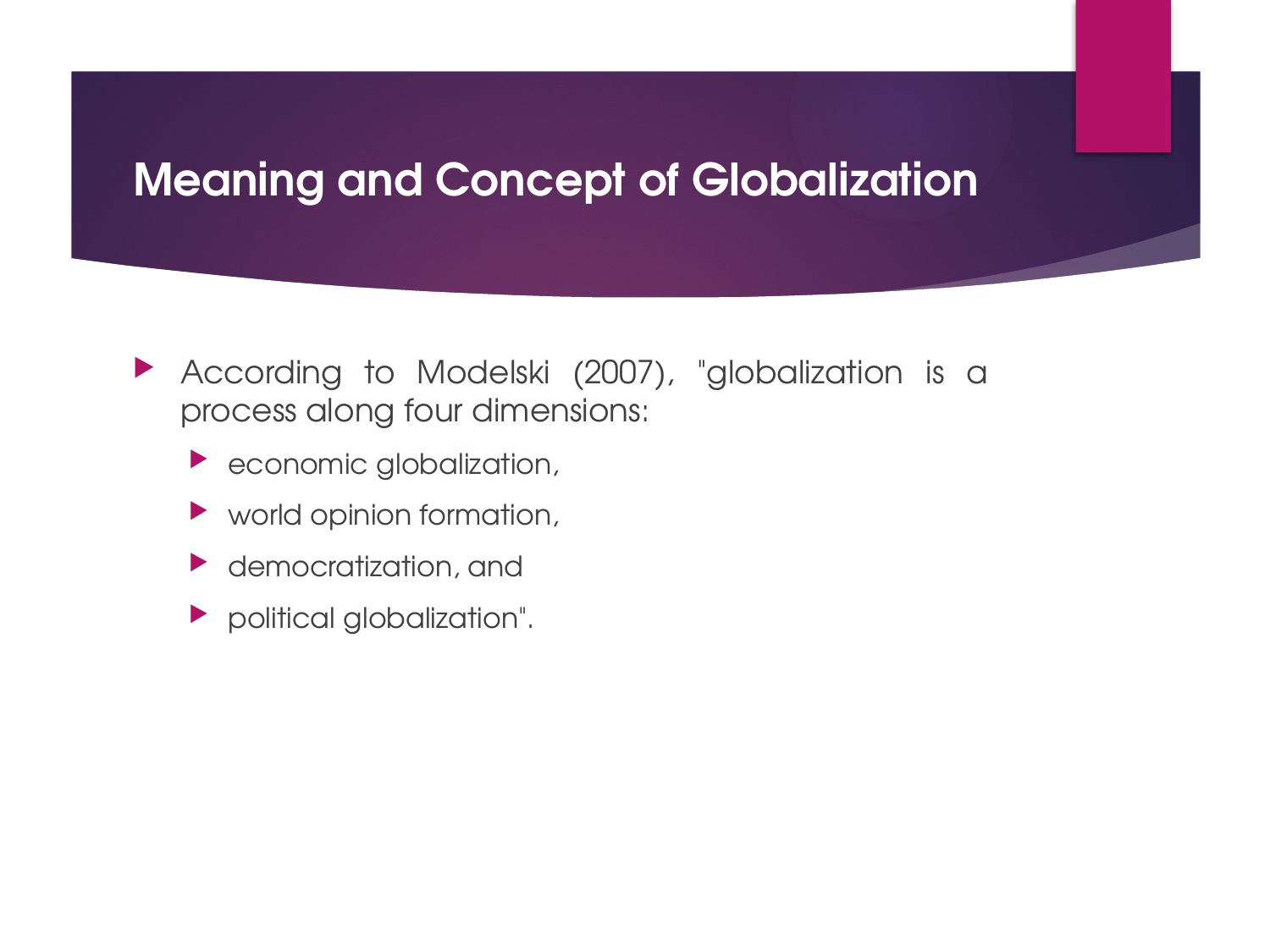

# Meaning and Concept of Globalization
According to Modelski (2007), "globalization is a process along four dimensions:
economic globalization,
world opinion formation,
democratization, and
political globalization".